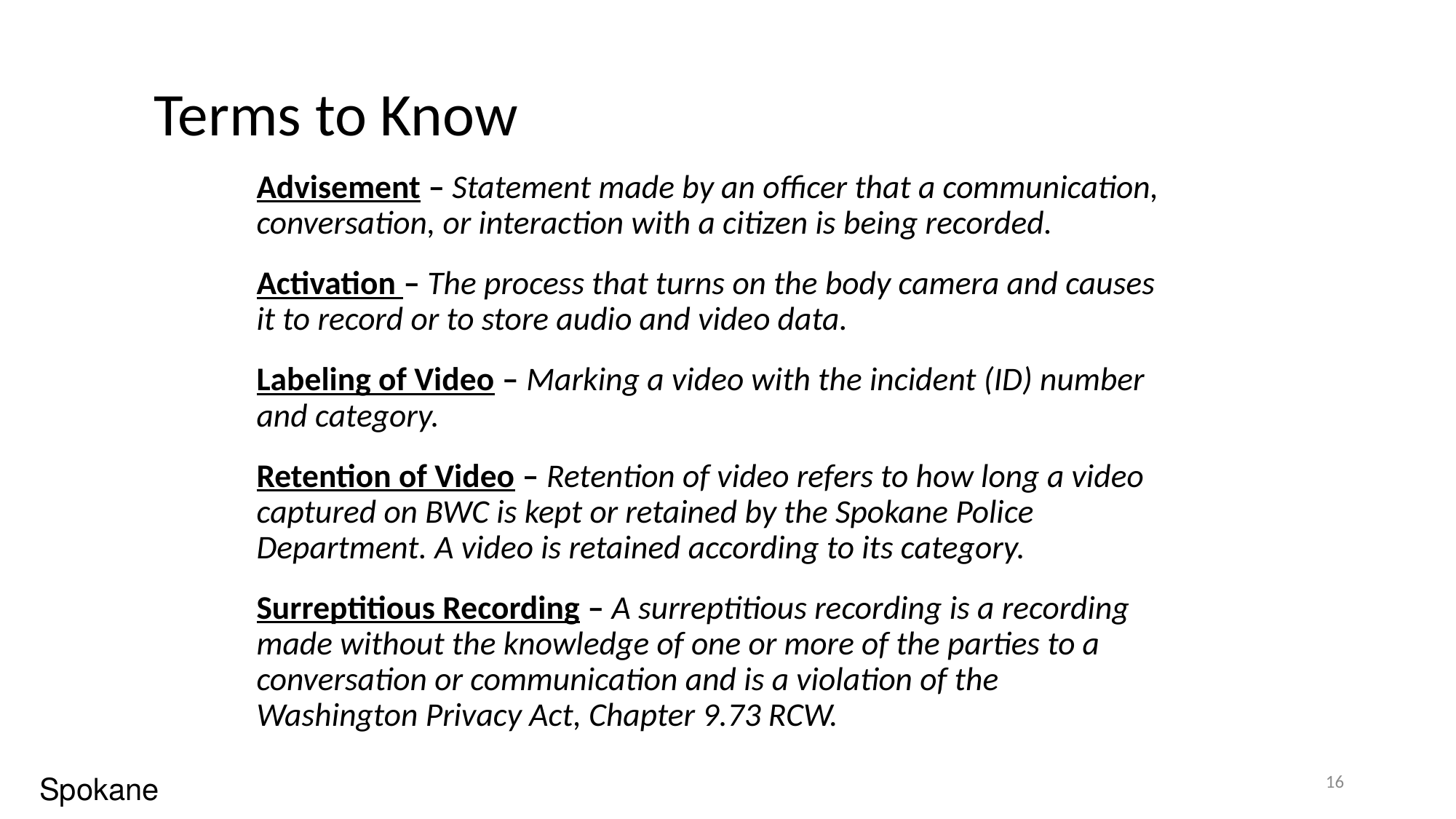

Terms to Know
Advisement – Statement made by an officer that a communication, conversation, or interaction with a citizen is being recorded.
Activation – The process that turns on the body camera and causes it to record or to store audio and video data.
Labeling of Video – Marking a video with the incident (ID) number and category.
Retention of Video – Retention of video refers to how long a video captured on BWC is kept or retained by the Spokane Police Department. A video is retained according to its category.
Surreptitious Recording – A surreptitious recording is a recording made without the knowledge of one or more of the parties to a conversation or communication and is a violation of the Washington Privacy Act, Chapter 9.73 RCW.

16
Spokane